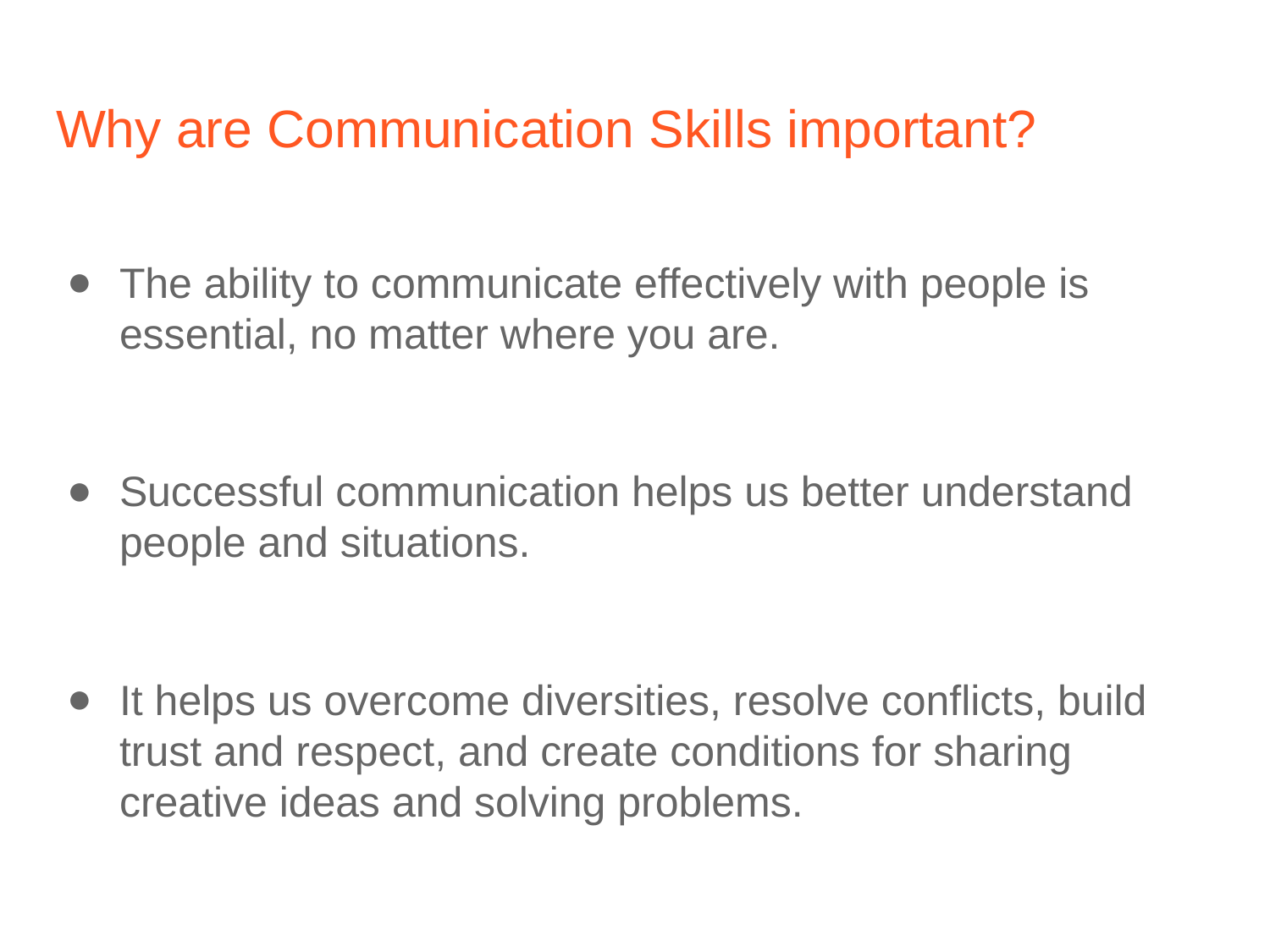

# Why are Communication Skills important?
The ability to communicate effectively with people is essential, no matter where you are.

Successful communication helps us better understand people and situations.

It helps us overcome diversities, resolve conflicts, build trust and respect, and create conditions for sharing creative ideas and solving problems.